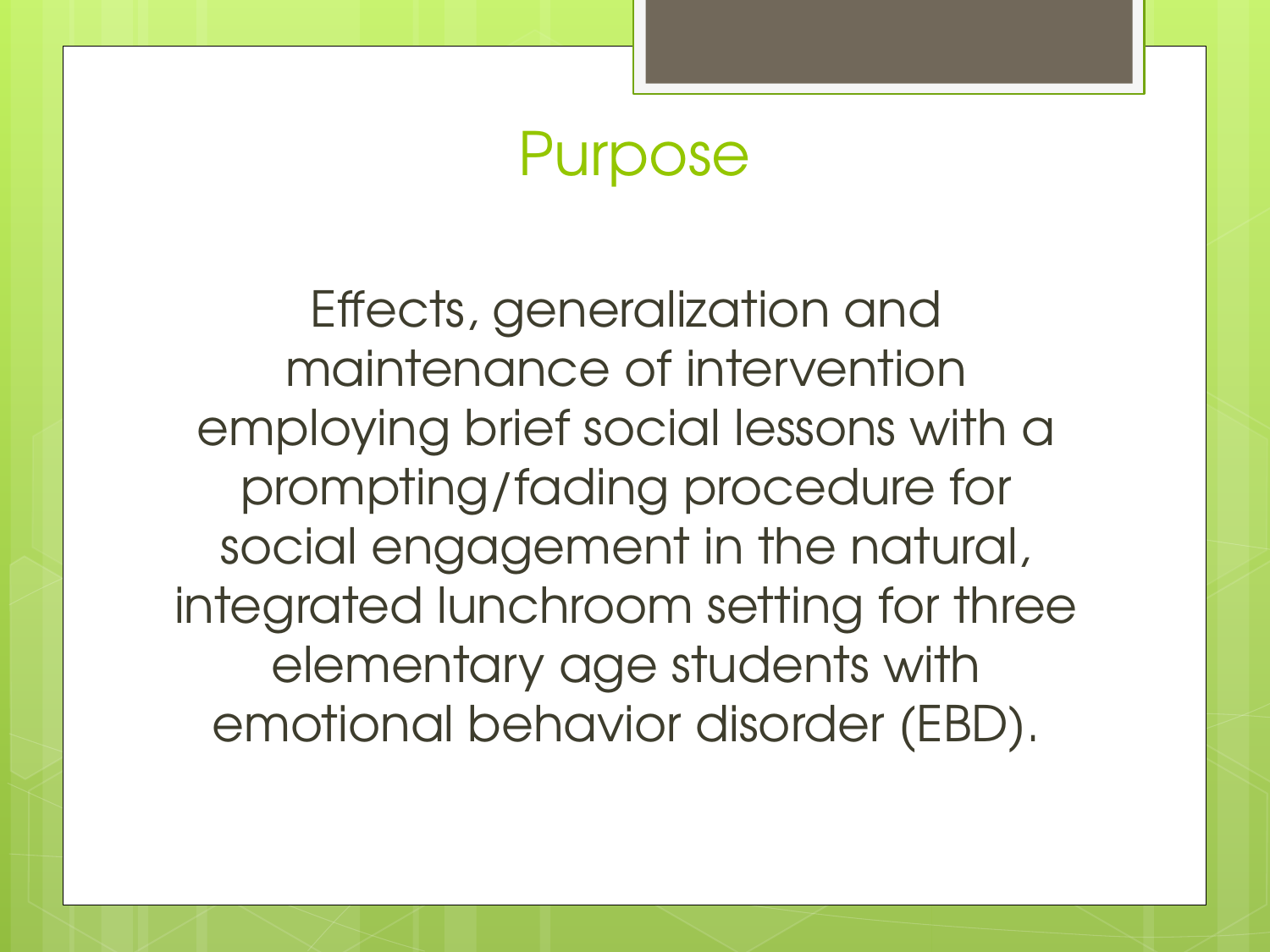

# Purpose
Effects, generalization and maintenance of intervention employing brief social lessons with a prompting/fading procedure for social engagement in the natural, integrated lunchroom setting for three elementary age students with emotional behavior disorder (EBD).